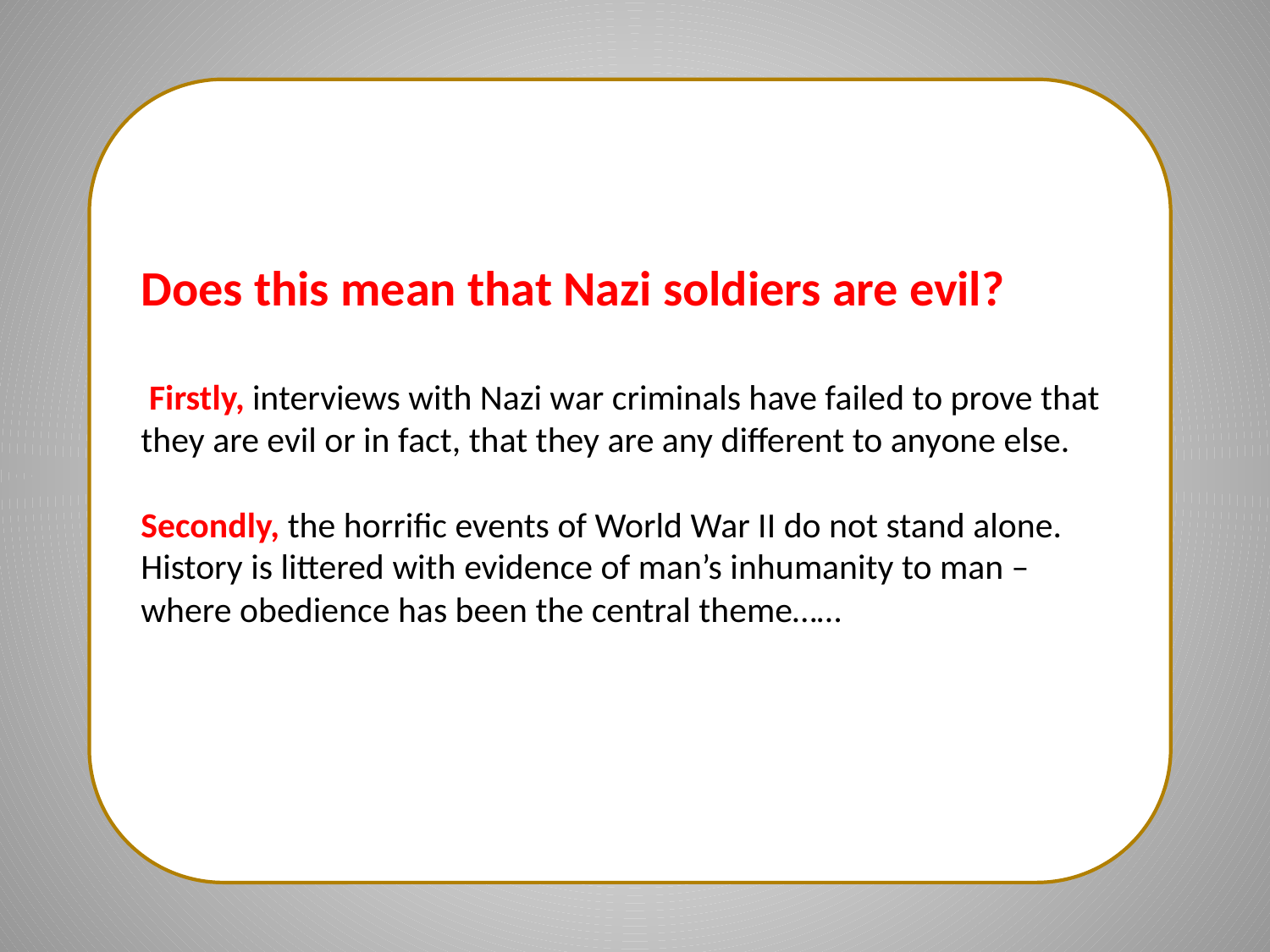

Does this mean that Nazi soldiers are evil?

 Firstly, interviews with Nazi war criminals have failed to prove that they are evil or in fact, that they are any different to anyone else.

Secondly, the horrific events of World War II do not stand alone. History is littered with evidence of man’s inhumanity to man – where obedience has been the central theme……

#